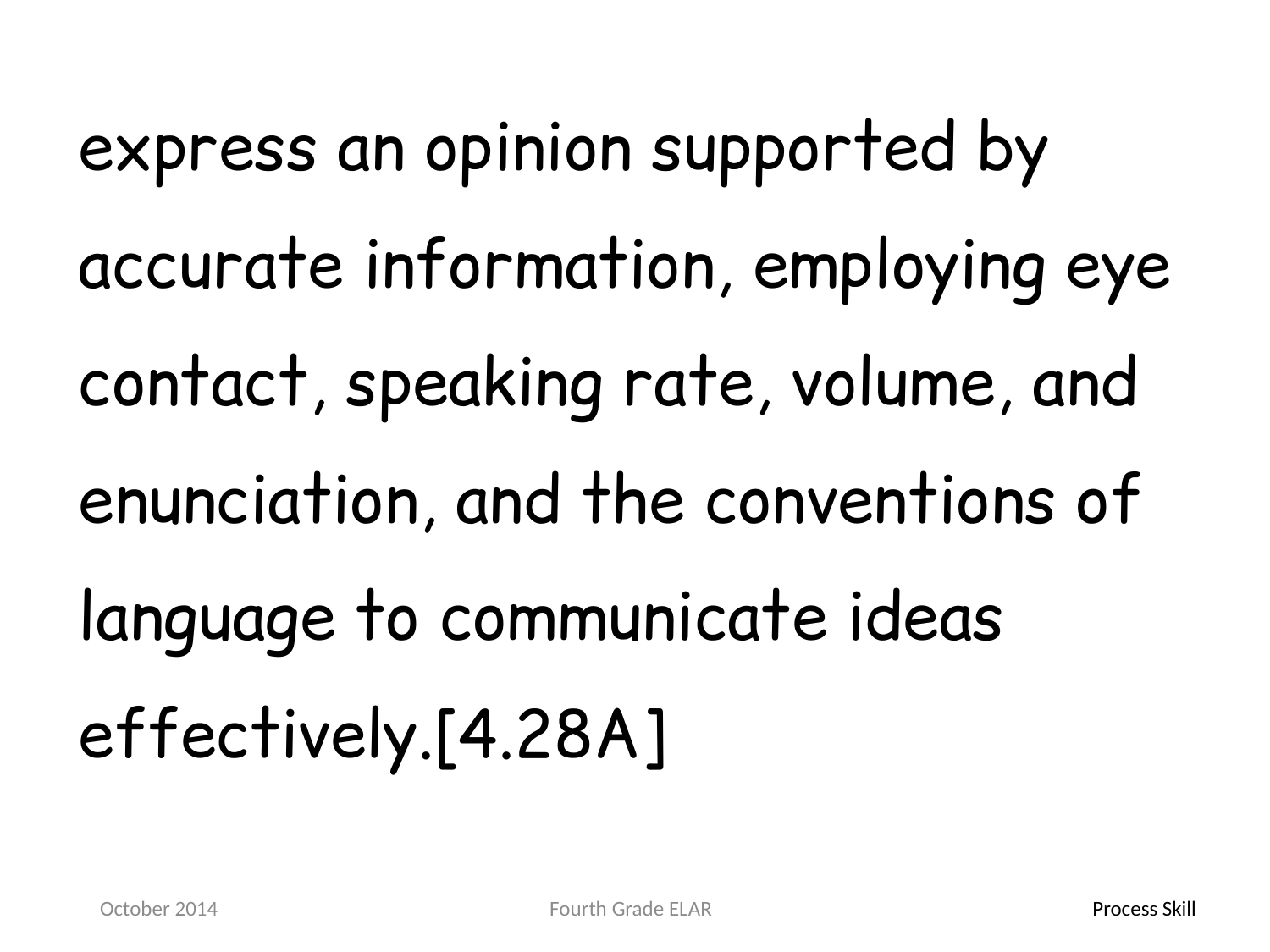

express an opinion supported by accurate information, employing eye contact, speaking rate, volume, and enunciation, and the conventions of language to communicate ideas effectively.[4.28A]
October 2014
Fourth Grade ELAR